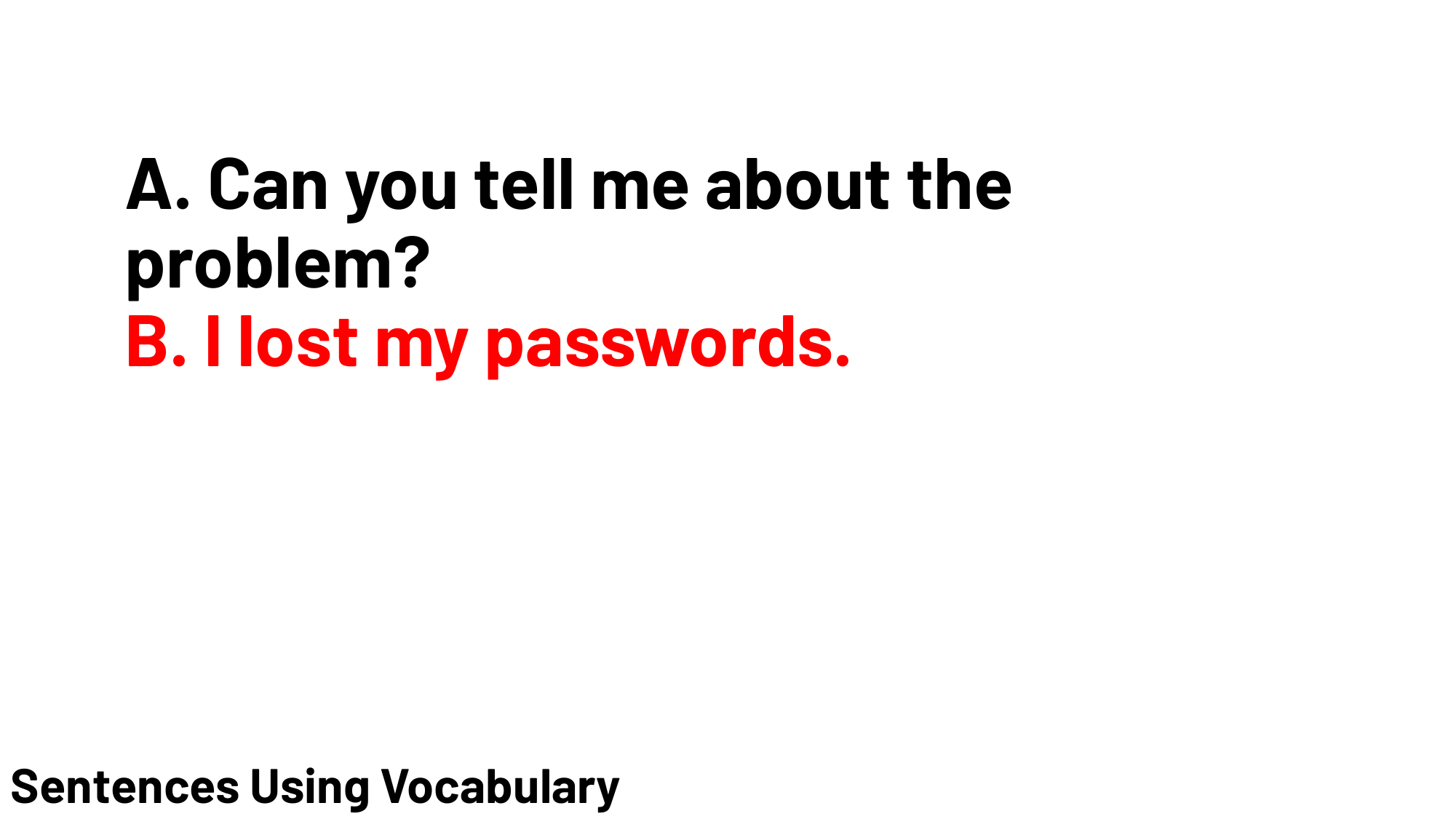

# A. Can you tell me about the problem? B. I lost my passwords.
Sentences Using Vocabulary